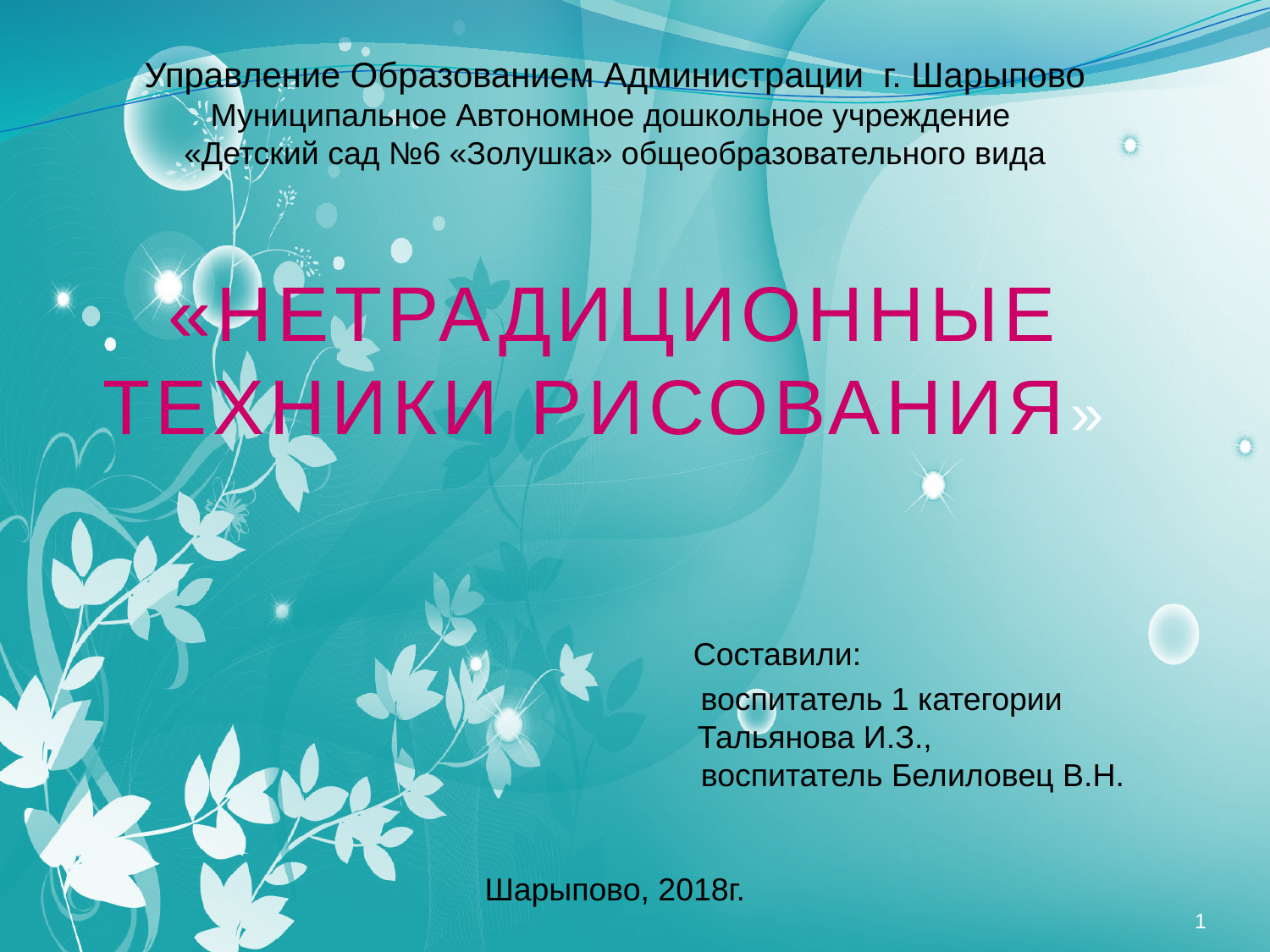

Управление Образованием Администрации  г. Шарыпово
Муниципальное Автономное дошкольное учреждение
«Детский сад №6 «Золушка» общеобразовательного вида

«НЕТРАДИЦИОННЫЕ ТЕХНИКИ РИСОВАНИЯ»

                   Составили:
                                                            воспитатель 1 категории
                                             Тальянова И.З.,
                                                                   воспитатель Белиловец В.Н.

Шарыпово, 2018г.

1